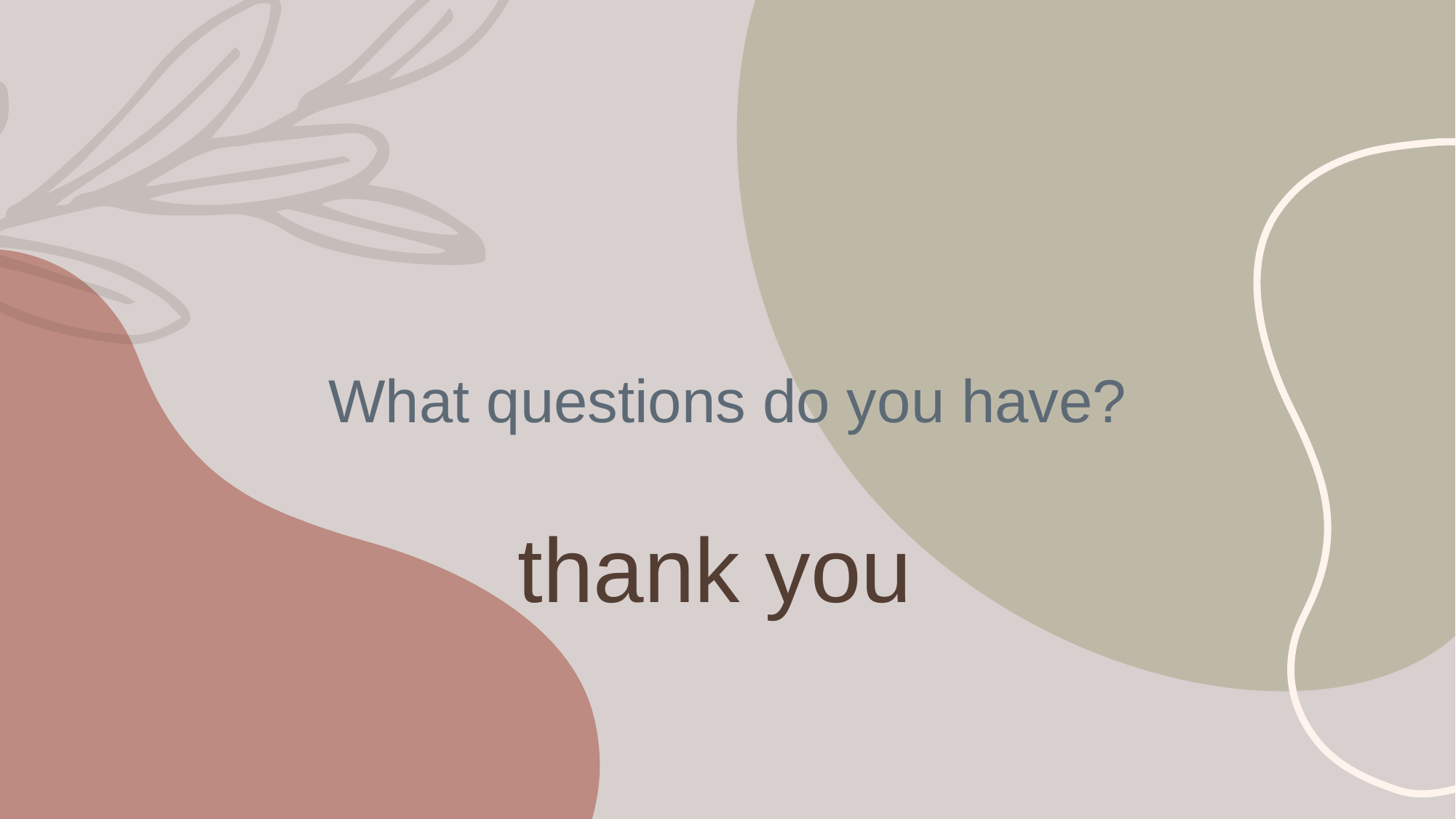

# thank you
What questions do you have?